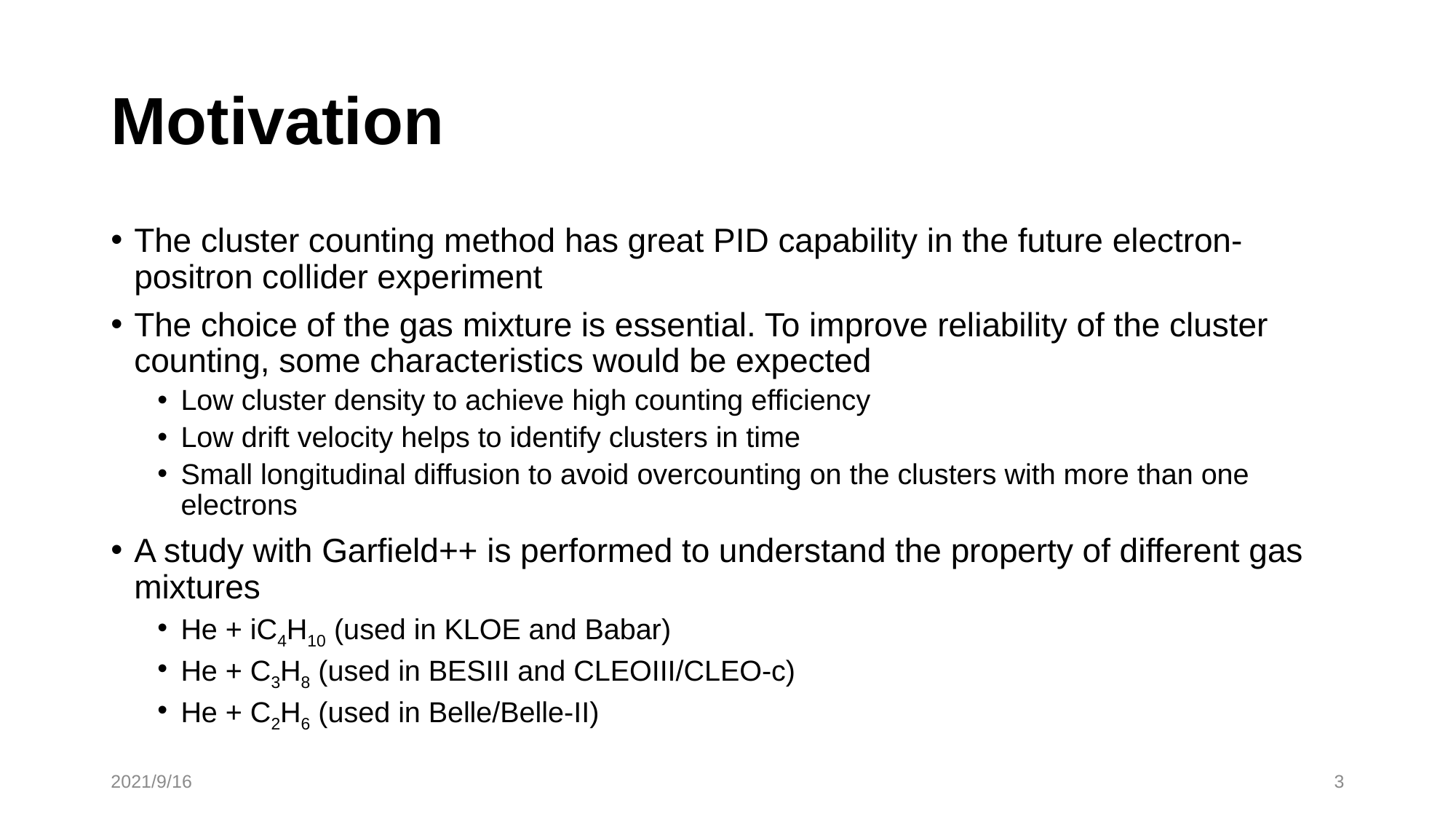

# Motivation
The cluster counting method has great PID capability in the future electron-positron collider experiment
The choice of the gas mixture is essential. To improve reliability of the cluster counting, some characteristics would be expected
Low cluster density to achieve high counting efficiency
Low drift velocity helps to identify clusters in time
Small longitudinal diffusion to avoid overcounting on the clusters with more than one electrons
A study with Garfield++ is performed to understand the property of different gas mixtures
He + iC4H10 (used in KLOE and Babar)
He + C3H8 (used in BESIII and CLEOIII/CLEO-c)
He + C2H6 (used in Belle/Belle-II)
2021/9/16
3